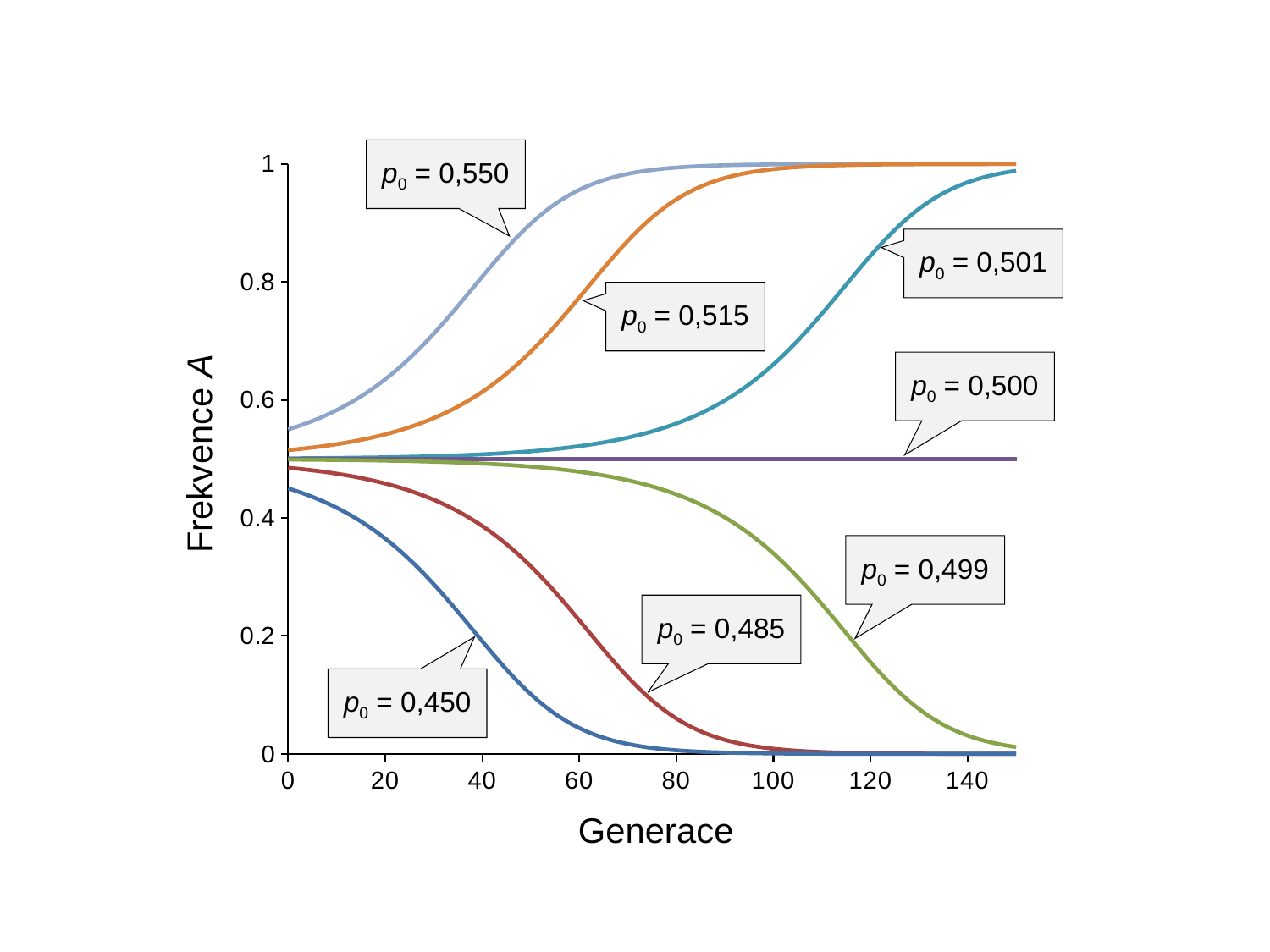

p0 = 0,550

### Chart

| Category |  |  |  |  |  |  |  |
|---|---|---|---|---|---|---|---|
Frekvence A
Generace
p0 = 0,501
p0 = 0,515
p0 = 0,500
p0 = 0,499
p0 = 0,485
p0 = 0,450